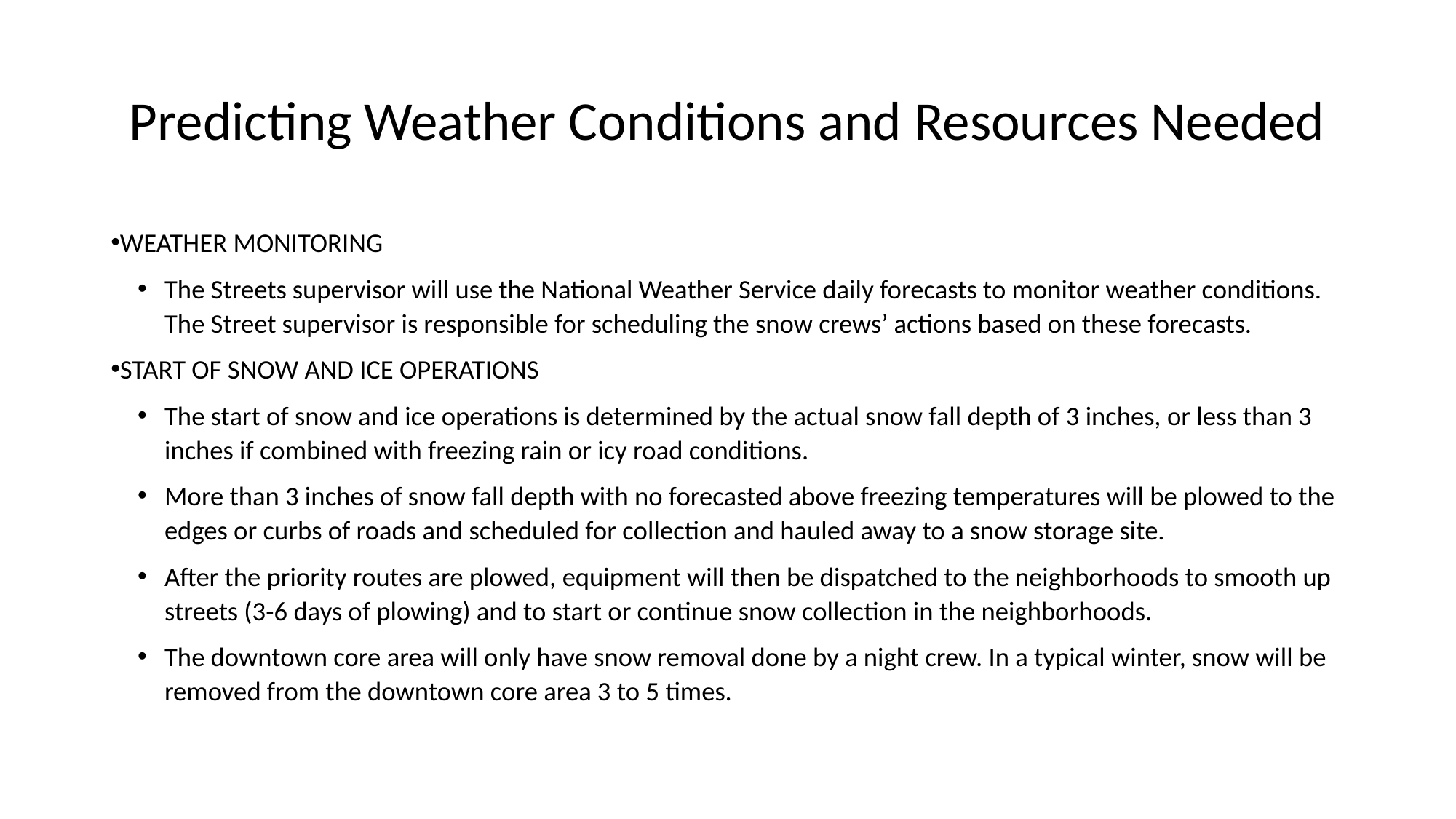

# Predicting Weather Conditions and Resources Needed
WEATHER MONITORING
The Streets supervisor will use the National Weather Service daily forecasts to monitor weather conditions. The Street supervisor is responsible for scheduling the snow crews’ actions based on these forecasts.
START OF SNOW AND ICE OPERATIONS
The start of snow and ice operations is determined by the actual snow fall depth of 3 inches, or less than 3 inches if combined with freezing rain or icy road conditions.
More than 3 inches of snow fall depth with no forecasted above freezing temperatures will be plowed to the edges or curbs of roads and scheduled for collection and hauled away to a snow storage site.
After the priority routes are plowed, equipment will then be dispatched to the neighborhoods to smooth up streets (3-6 days of plowing) and to start or continue snow collection in the neighborhoods.
The downtown core area will only have snow removal done by a night crew. In a typical winter, snow will be removed from the downtown core area 3 to 5 times.